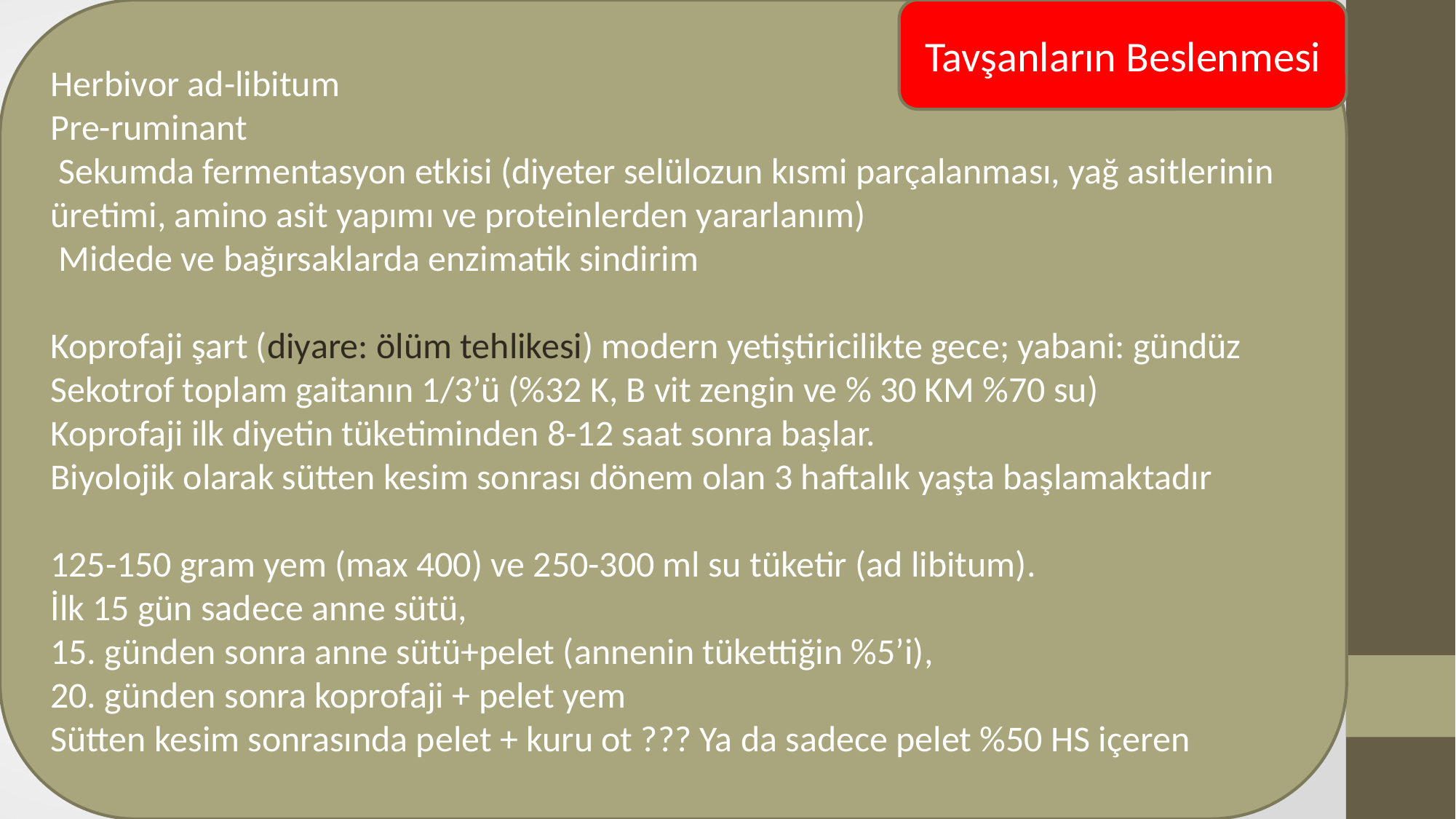

Herbivor ad-libitum
Pre-ruminant
 Sekumda fermentasyon etkisi (diyeter selülozun kısmi parçalanması, yağ asitlerinin üretimi, amino asit yapımı ve proteinlerden yararlanım)
 Midede ve bağırsaklarda enzimatik sindirim

Koprofaji şart (diyare: ölüm tehlikesi) modern yetiştiricilikte gece; yabani: gündüz
Sekotrof toplam gaitanın 1/3’ü (%32 K, B vit zengin ve % 30 KM %70 su)
Koprofaji ilk diyetin tüketiminden 8-12 saat sonra başlar.
Biyolojik olarak sütten kesim sonrası dönem olan 3 haftalık yaşta başlamaktadır

125-150 gram yem (max 400) ve 250-300 ml su tüketir (ad libitum).
İlk 15 gün sadece anne sütü,
15. günden sonra anne sütü+pelet (annenin tükettiğin %5’i),
20. günden sonra koprofaji + pelet yem
Sütten kesim sonrasında pelet + kuru ot ??? Ya da sadece pelet %50 HS içeren
Tavşanların Beslenmesi